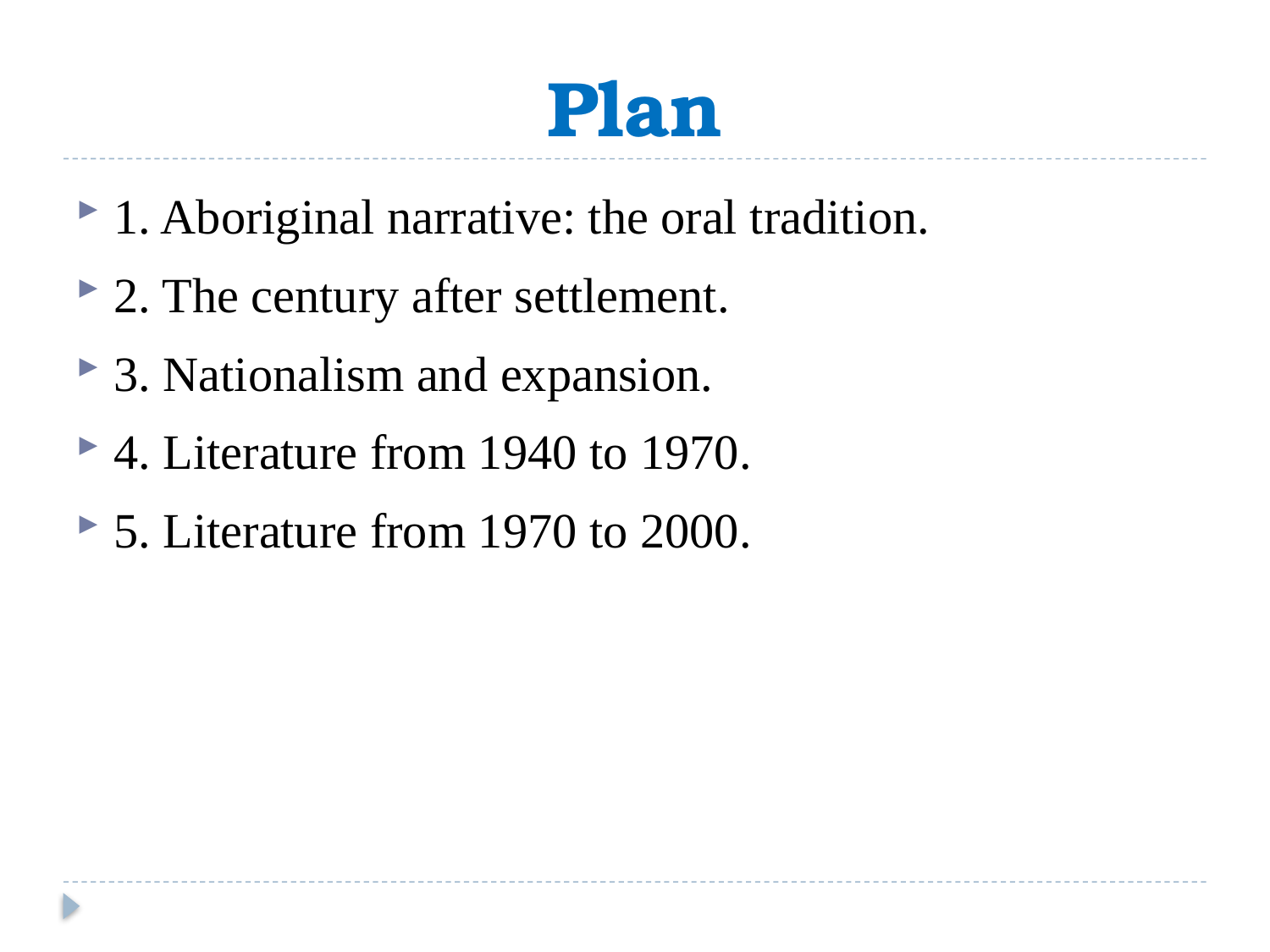

# Plan
1. Aboriginal narrative: the oral tradition.
2. The century after settlement.
3. Nationalism and expansion.
4. Literature from 1940 to 1970.
5. Literature from 1970 to 2000.